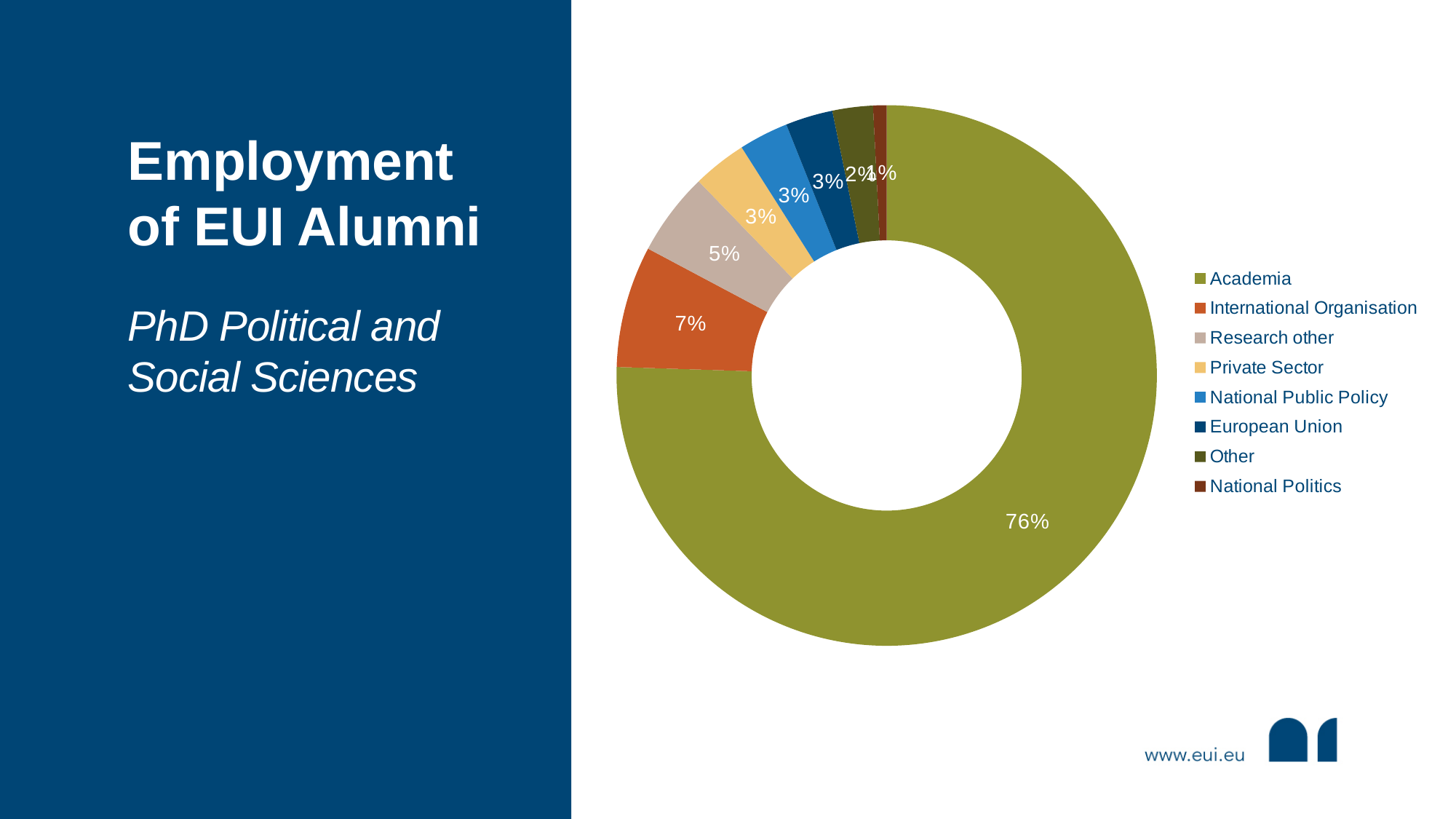

### Chart

| Category | Column1 |
|---|---|
| Academia | 75.51 |
| International Organisation | 7.27 |
| Research other | 4.98 |
| Private Sector | 3.23 |
| National Public Policy | 2.96 |
| European Union | 2.83 |
| Other | 2.42 |
| National Politics | 0.81 |
Employment of EUI Alumni

PhD Political and Social Sciences